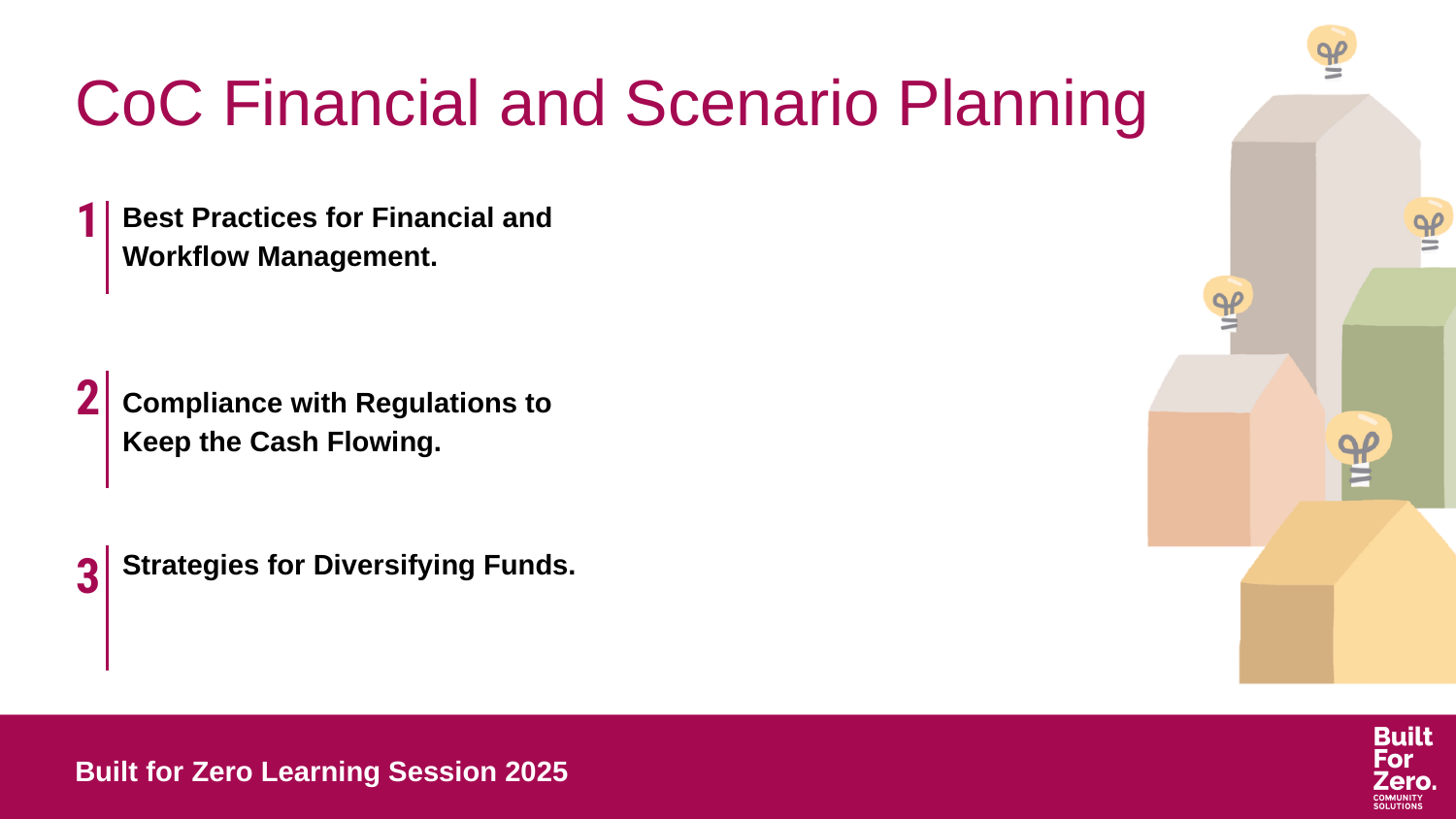

# CoC Financial and Scenario Planning
1
Best Practices for Financial and Workflow Management.

Compliance with Regulations to Keep the Cash Flowing.

Strategies for Diversifying Funds.

2
3